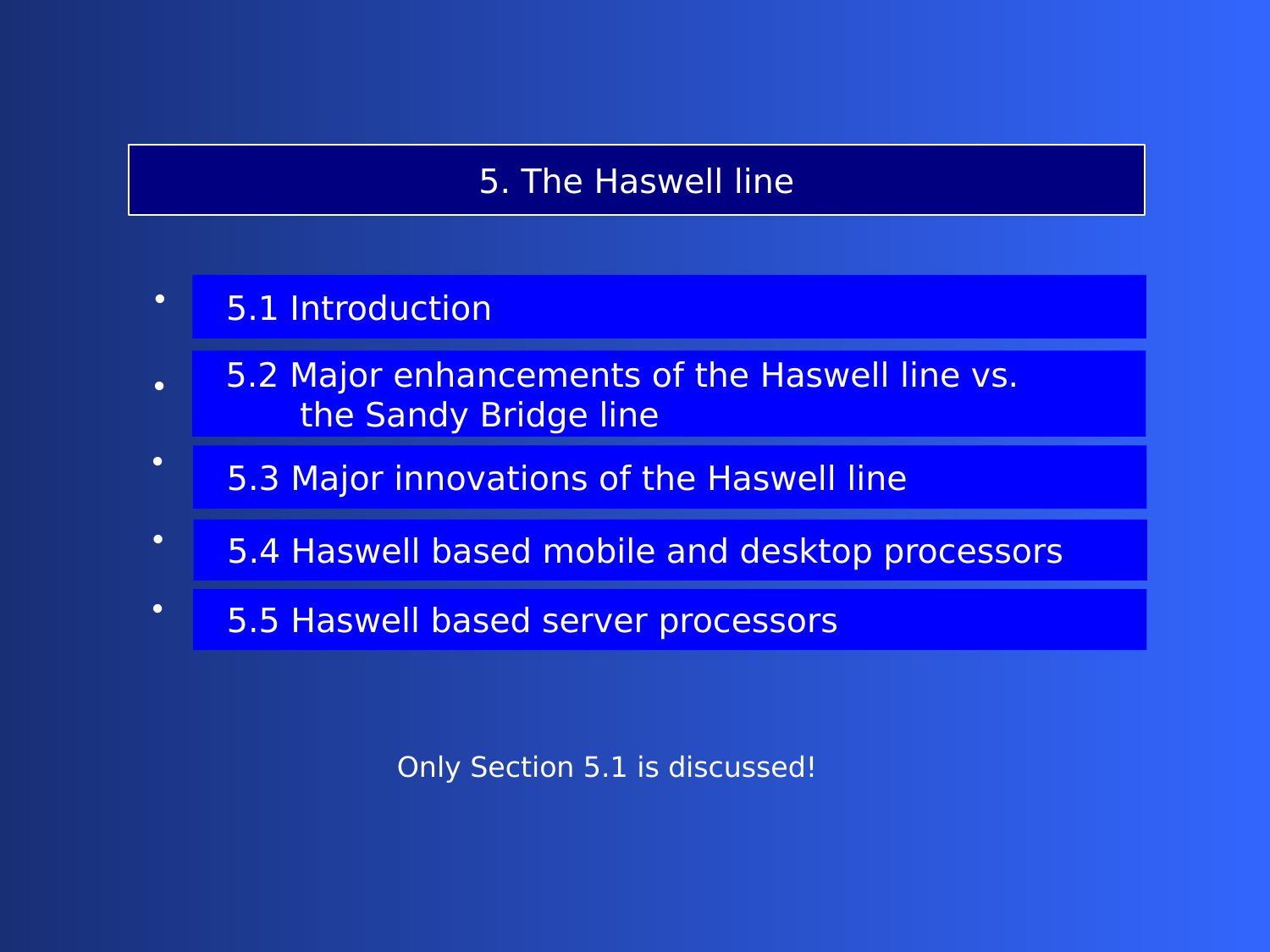

5. The Haswell line
  5.1 Introduction

  5.2 Major enhancements of the Haswell line vs.
         the Sandy Bridge line

  5.3 Major innovations of the Haswell line

  5.4 Haswell based mobile and desktop processors

  5.5 Haswell based server processors
Only Section 5.1 is discussed!